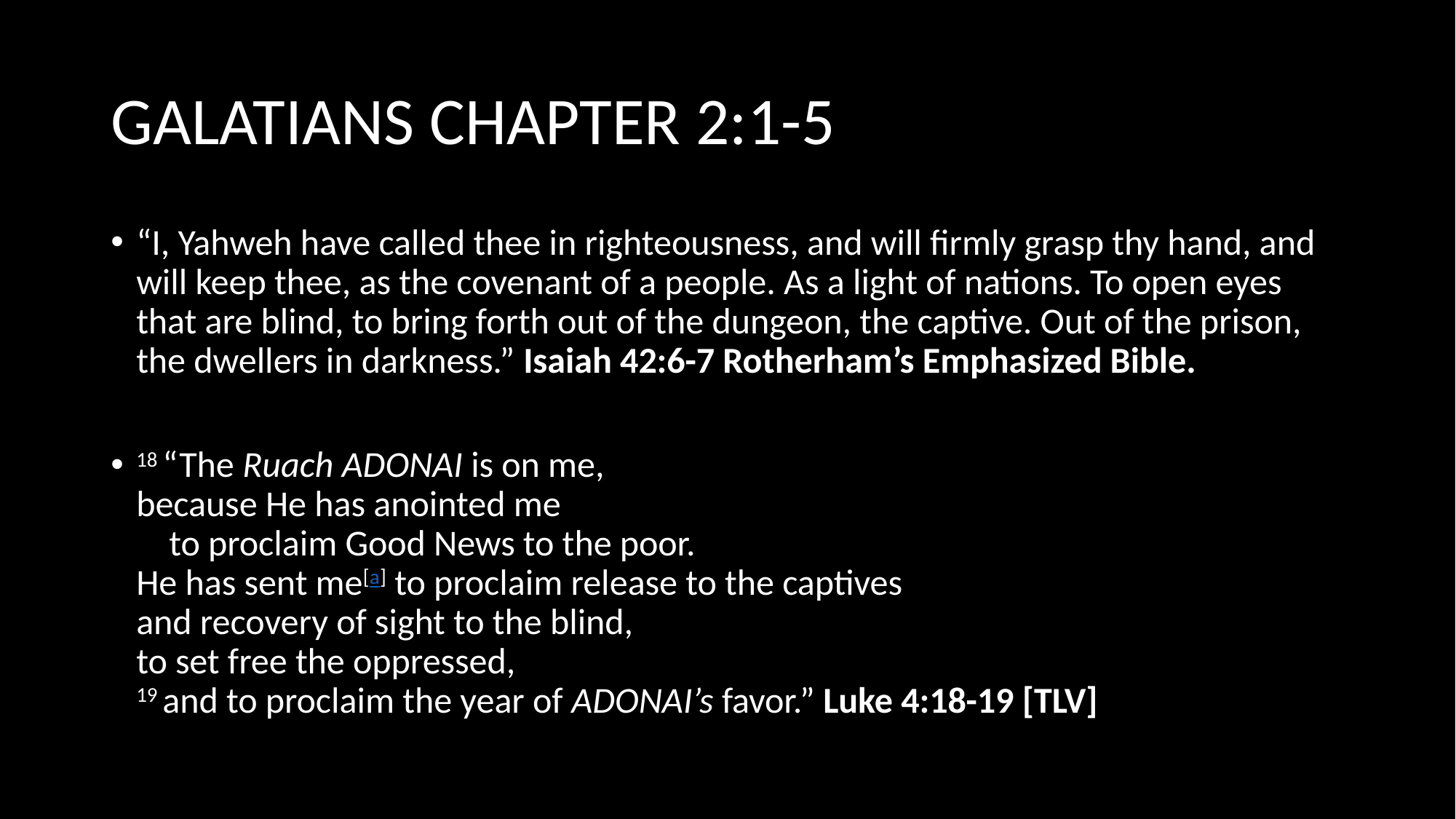

# GALATIANS CHAPTER 2:1-5
“I, Yahweh have called thee in righteousness, and will firmly grasp thy hand, and will keep thee, as the covenant of a people. As a light of nations. To open eyes that are blind, to bring forth out of the dungeon, the captive. Out of the prison, the dwellers in darkness.” Isaiah 42:6-7 Rotherham’s Emphasized Bible.

18 “The Ruach Adonai is on me,
because He has anointed me
    to proclaim Good News to the poor.
He has sent me[a] to proclaim release to the captives
and recovery of sight to the blind,
to set free the oppressed,
19 and to proclaim the year of Adonai’s favor.” Luke 4:18-19 [TLV]